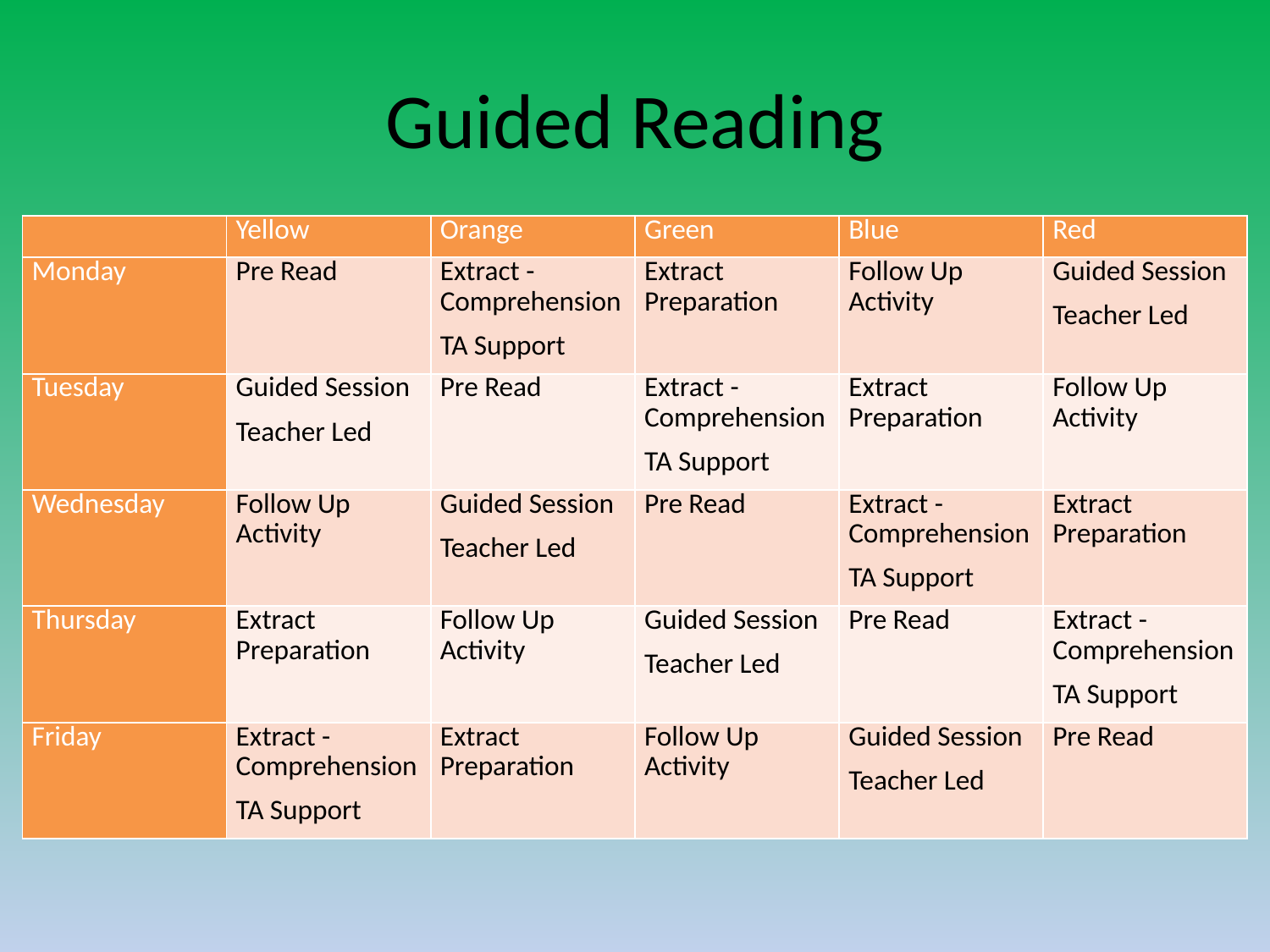

# Guided Reading
|  | Yellow | Orange | Green | Blue | Red |
| --- | --- | --- | --- | --- | --- |
| Monday | Pre Read | Extract - Comprehension TA Support | Extract Preparation | Follow Up Activity | Guided Session Teacher Led |
| Tuesday | Guided Session Teacher Led | Pre Read | Extract - Comprehension TA Support | Extract Preparation | Follow Up Activity |
| Wednesday | Follow Up Activity | Guided Session Teacher Led | Pre Read | Extract - Comprehension TA Support | Extract Preparation |
| Thursday | Extract Preparation | Follow Up Activity | Guided Session Teacher Led | Pre Read | Extract - Comprehension TA Support |
| Friday | Extract - Comprehension TA Support | Extract Preparation | Follow Up Activity | Guided Session Teacher Led | Pre Read |